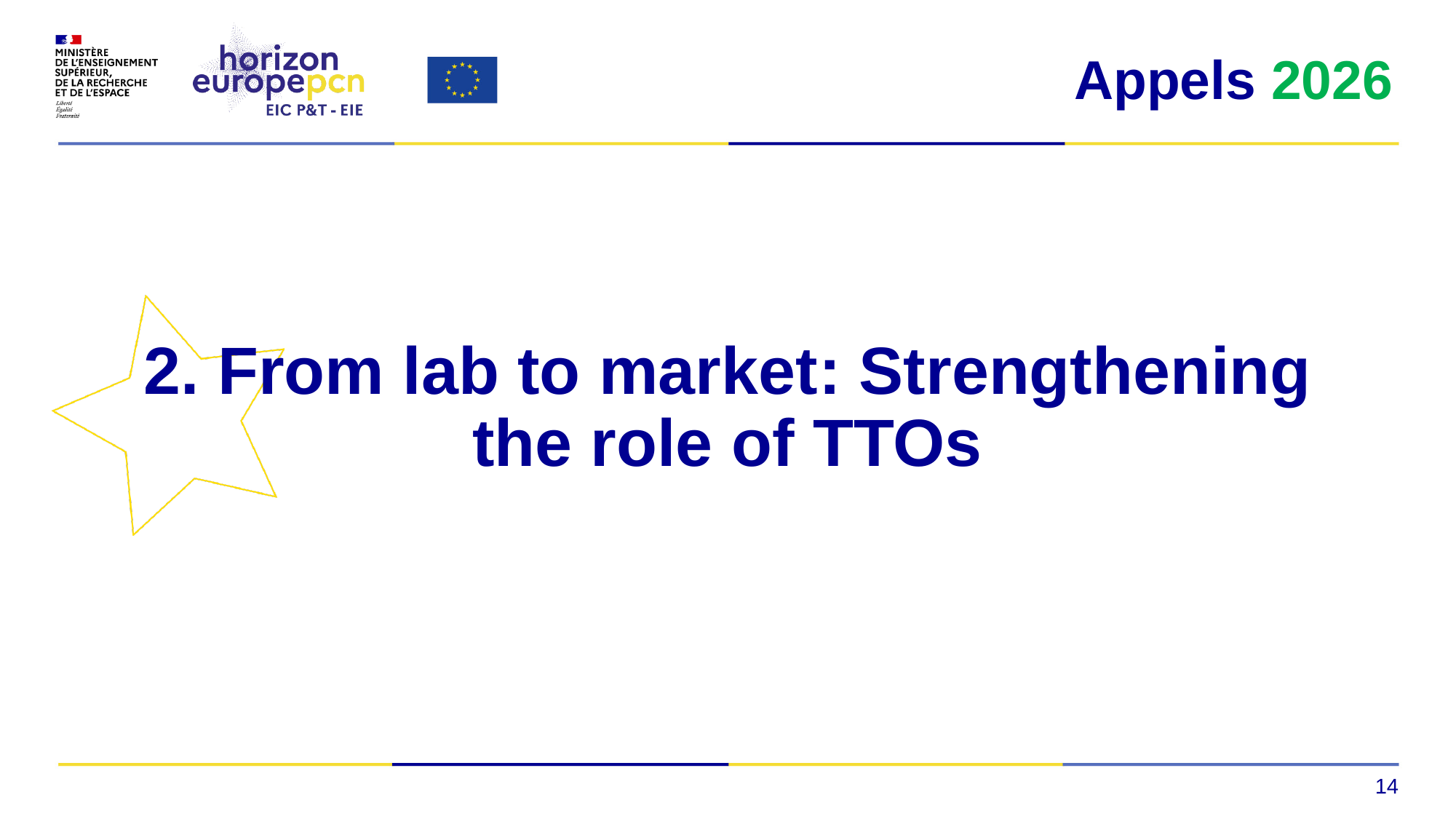

Appels 2026
2. From lab to market: Strengthening the role of TTOs